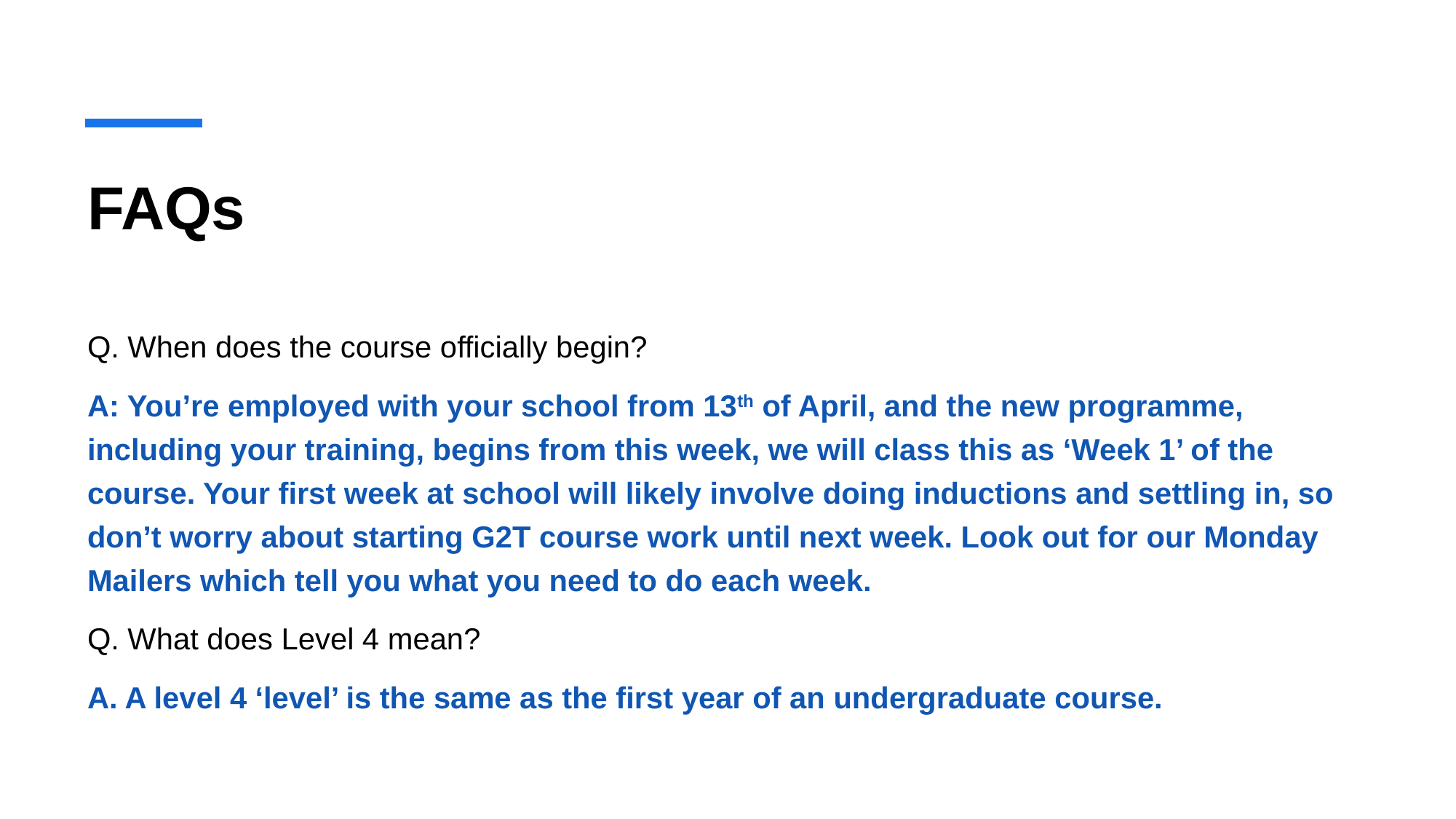

# FAQs
Q. When does the course officially begin?
A: You’re employed with your school from 13th of April, and the new programme, including your training, begins from this week, we will class this as ‘Week 1’ of the course. Your first week at school will likely involve doing inductions and settling in, so don’t worry about starting G2T course work until next week. Look out for our Monday Mailers which tell you what you need to do each week.
Q. What does Level 4 mean?
A. A level 4 ‘level’ is the same as the first year of an undergraduate course.